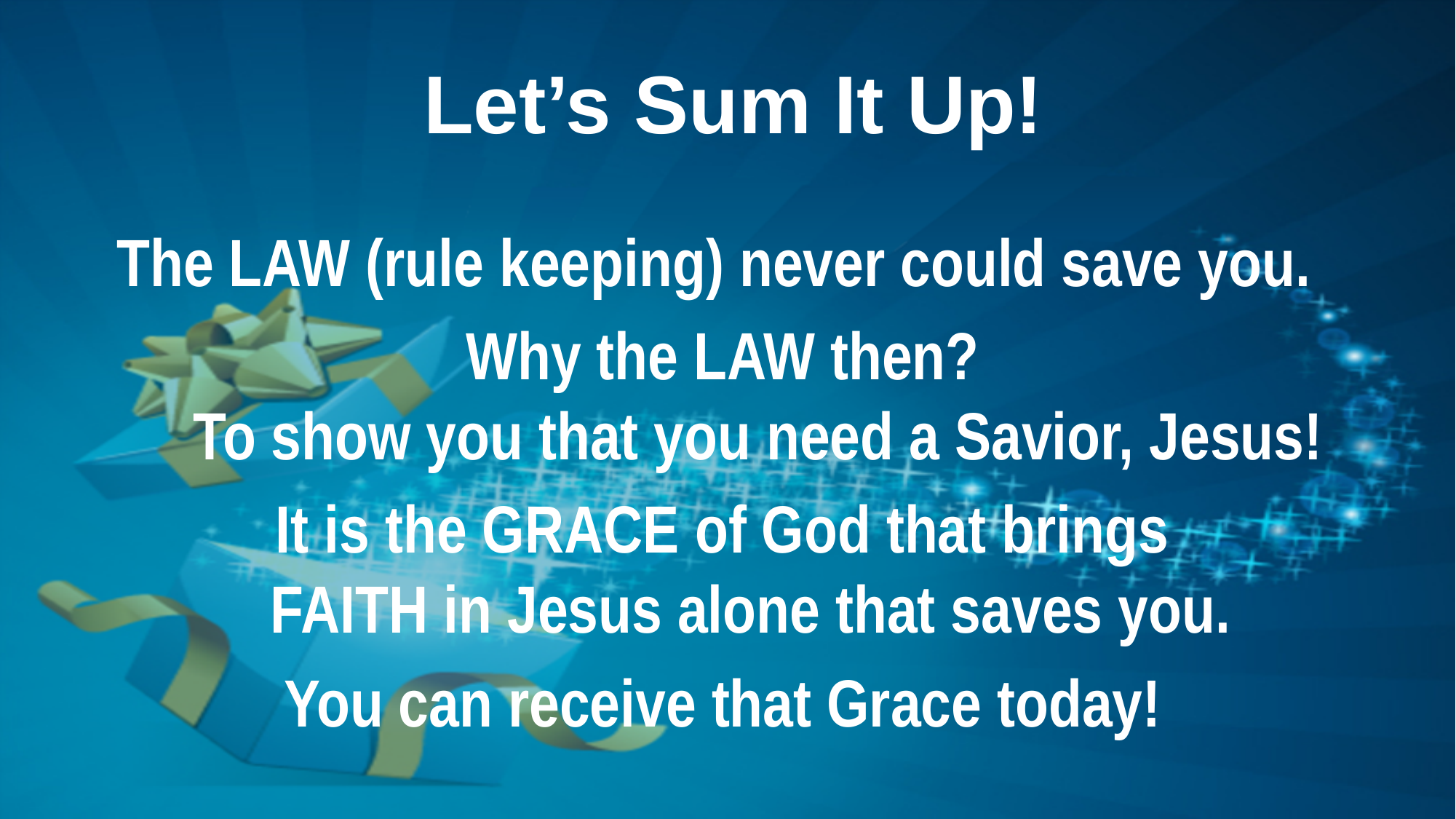

# Let’s Sum It Up!
 The LAW (rule keeping) never could save you.
Why the LAW then?
 To show you that you need a Savior, Jesus!
It is the GRACE of God that brings
FAITH in Jesus alone that saves you.
You can receive that Grace today!